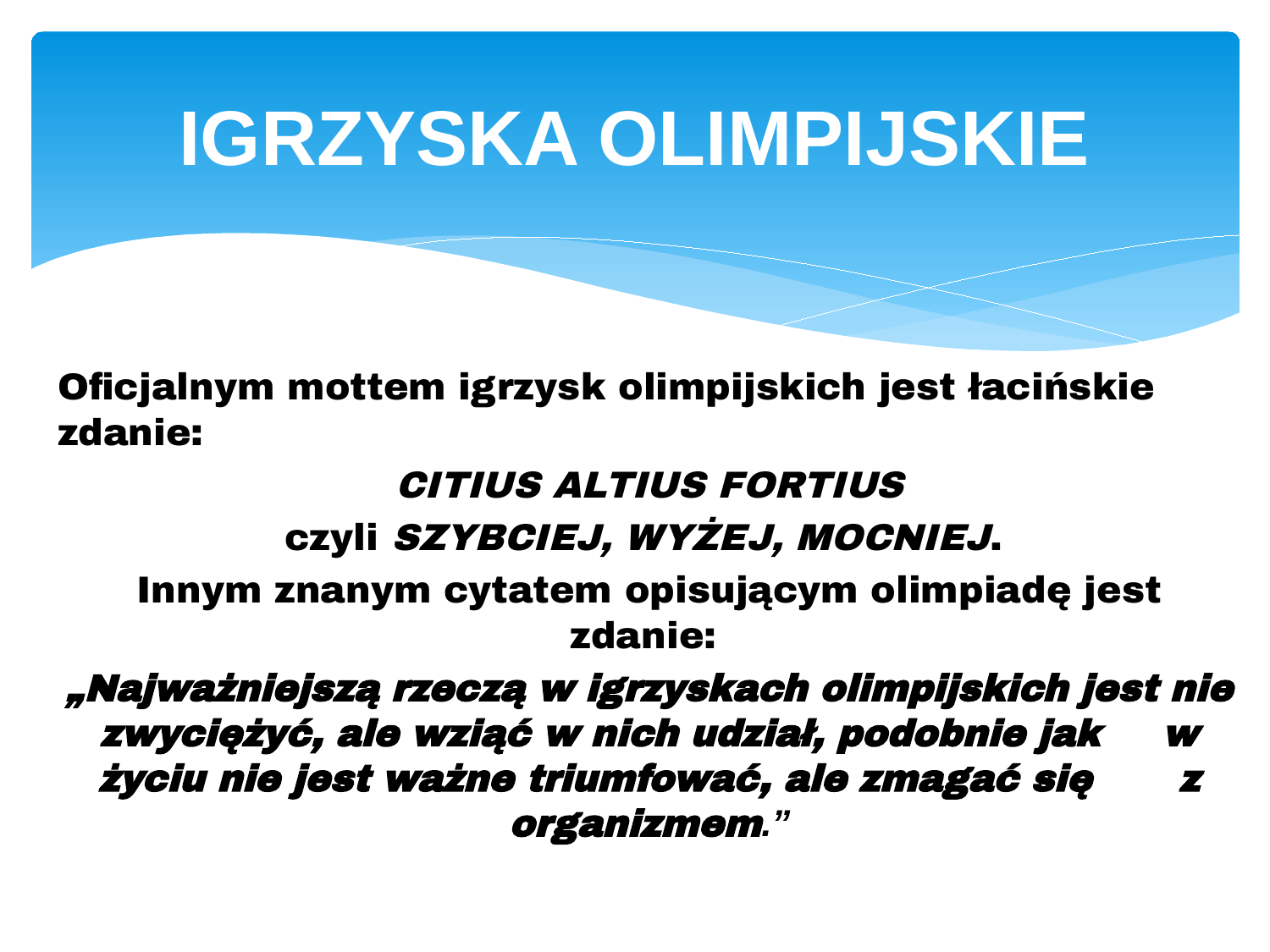

# IGRZYSKA OLIMPIJSKIE
Oficjalnym mottem igrzysk olimpijskich jest łacińskie zdanie:
CITIUS ALTIUS FORTIUS
czyli SZYBCIEJ, WYŻEJ, MOCNIEJ.
Innym znanym cytatem opisującym olimpiadę jest zdanie:
„Najważniejszą rzeczą w igrzyskach olimpijskich jest nie zwyciężyć, ale wziąć w nich udział, podobnie jak     w życiu nie jest ważne triumfować, ale zmagać się       z organizmem.”